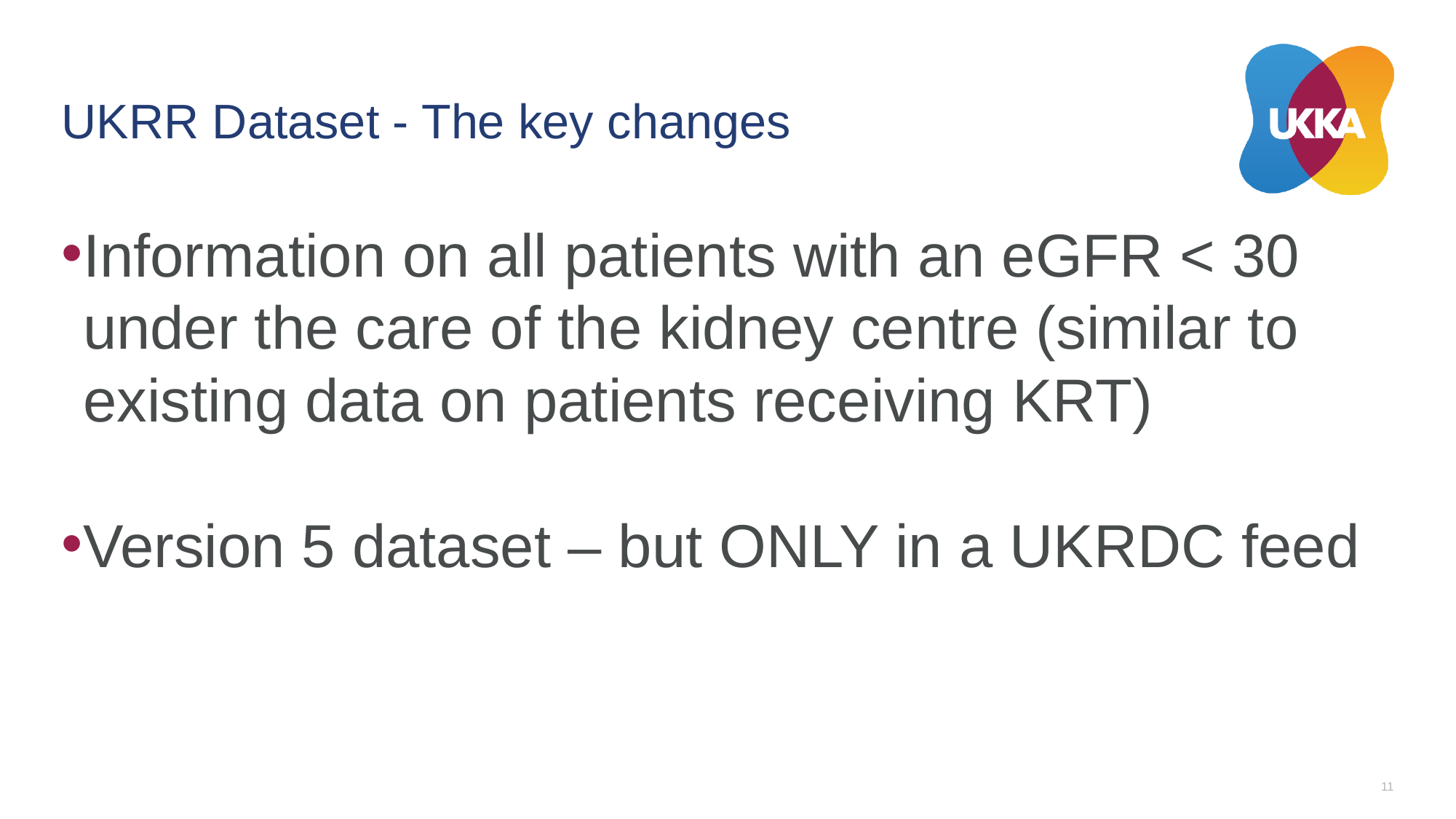

# UKRR Dataset - The key changes
Information on all patients with an eGFR < 30 under the care of the kidney centre (similar to existing data on patients receiving KRT)

Version 5 dataset – but ONLY in a UKRDC feed
11